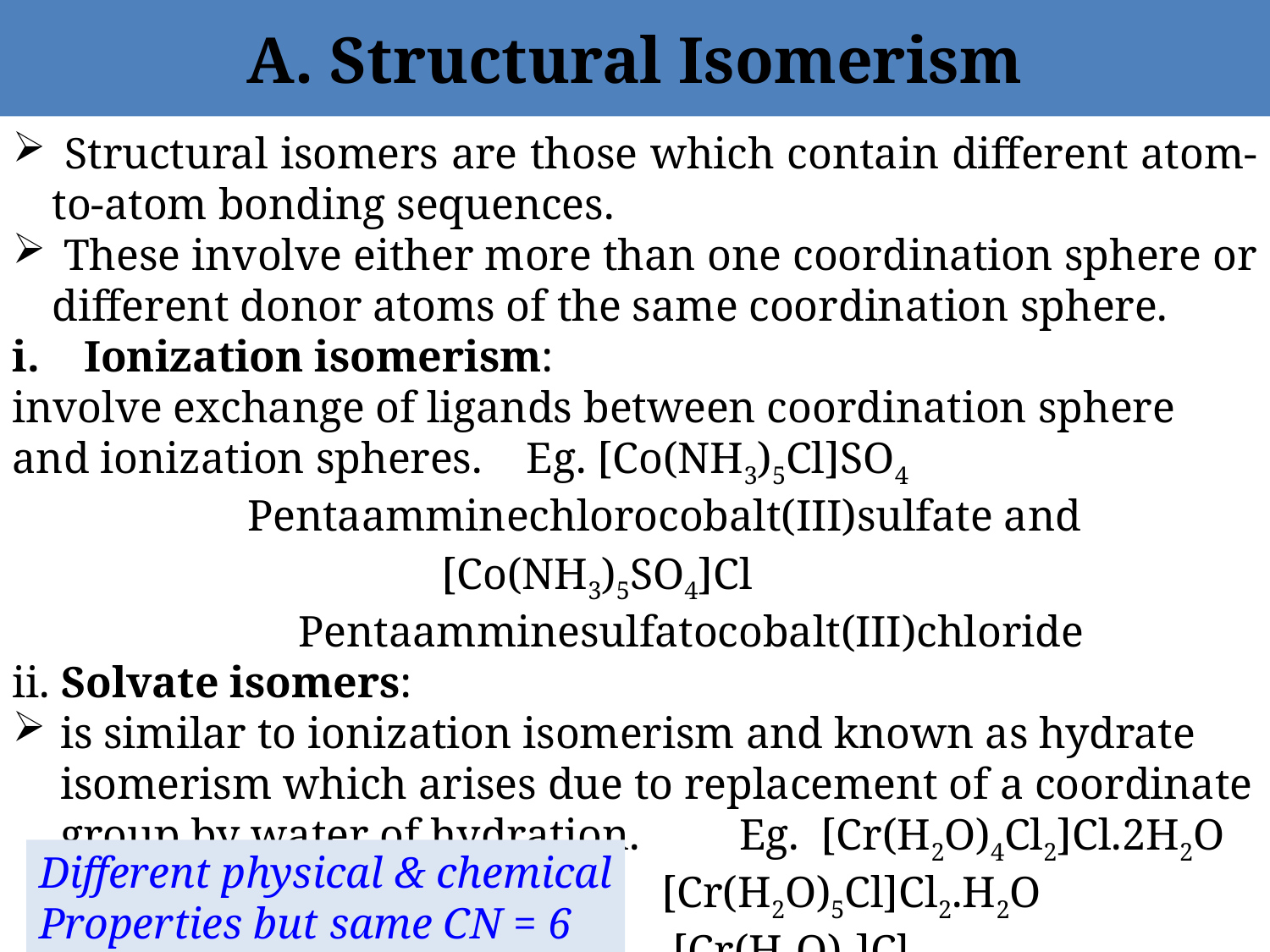

# h
A. Structural Isomerism
 Structural isomers are those which contain different atom-to-atom bonding sequences.
 These involve either more than one coordination sphere or different donor atoms of the same coordination sphere.
Ionization isomerism:
involve exchange of ligands between coordination sphere and ionization spheres.    Eg. [Co(NH3)5Cl]SO4
                                     Pentaamminechlorocobalt(III)sulfate and
                                       [Co(NH3)5SO4]Cl
                          Pentaamminesulfatocobalt(III)chloride
ii. Solvate isomers:
is similar to ionization isomerism and known as hydrate isomerism which arises due to replacement of a coordinate group by water of hydration.         Eg.  [Cr(H2O)4Cl2]Cl.2H2O
                                                           [Cr(H2O)5Cl]Cl2.H2O
                                                            [Cr(H2O)6]Cl3
Different physical & chemical
Properties but same CN = 6